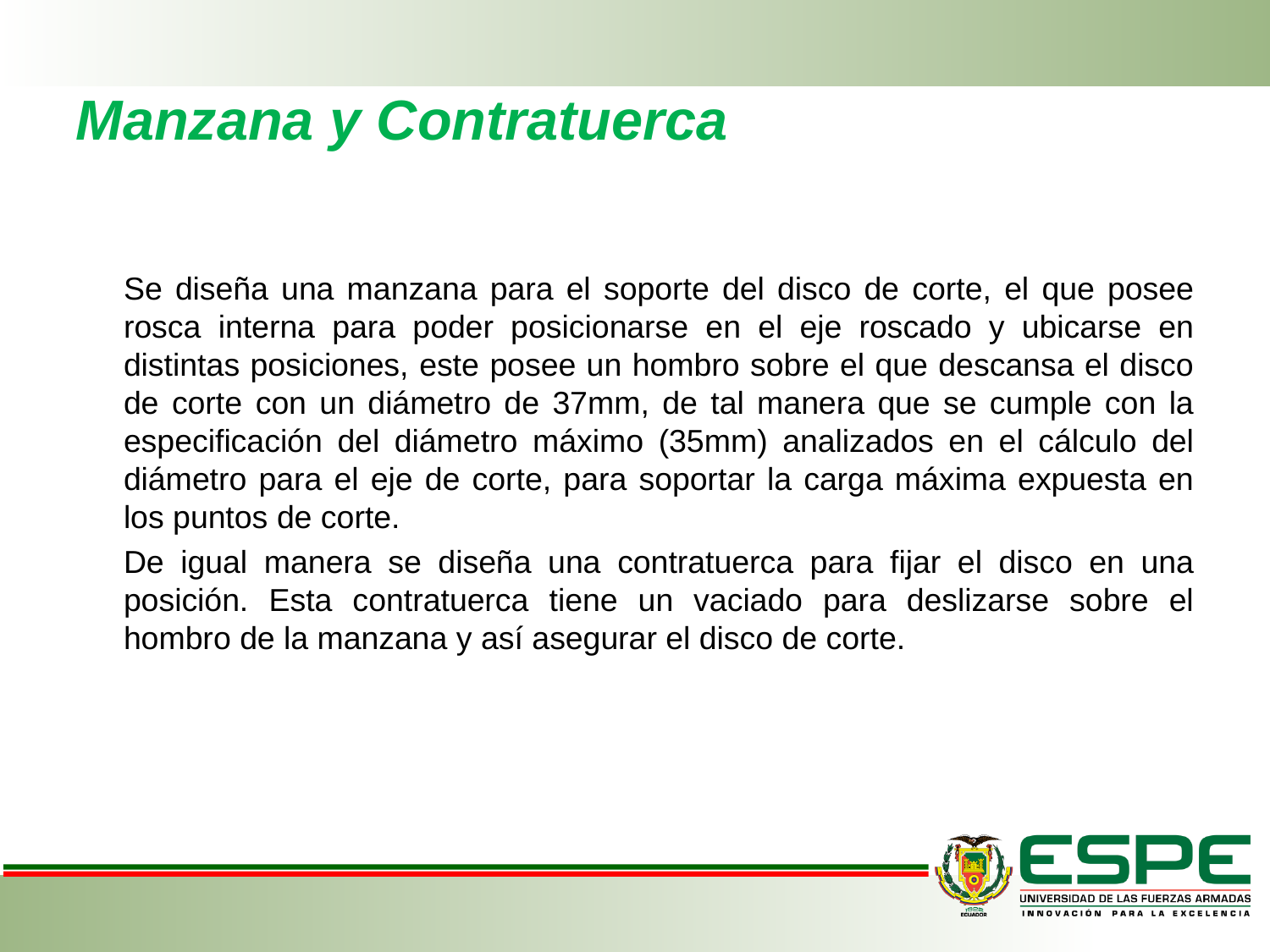

# Manzana y Contratuerca
	Se diseña una manzana para el soporte del disco de corte, el que posee rosca interna para poder posicionarse en el eje roscado y ubicarse en distintas posiciones, este posee un hombro sobre el que descansa el disco de corte con un diámetro de 37mm, de tal manera que se cumple con la especificación del diámetro máximo (35mm) analizados en el cálculo del diámetro para el eje de corte, para soportar la carga máxima expuesta en los puntos de corte.
	De igual manera se diseña una contratuerca para fijar el disco en una posición. Esta contratuerca tiene un vaciado para deslizarse sobre el hombro de la manzana y así asegurar el disco de corte.